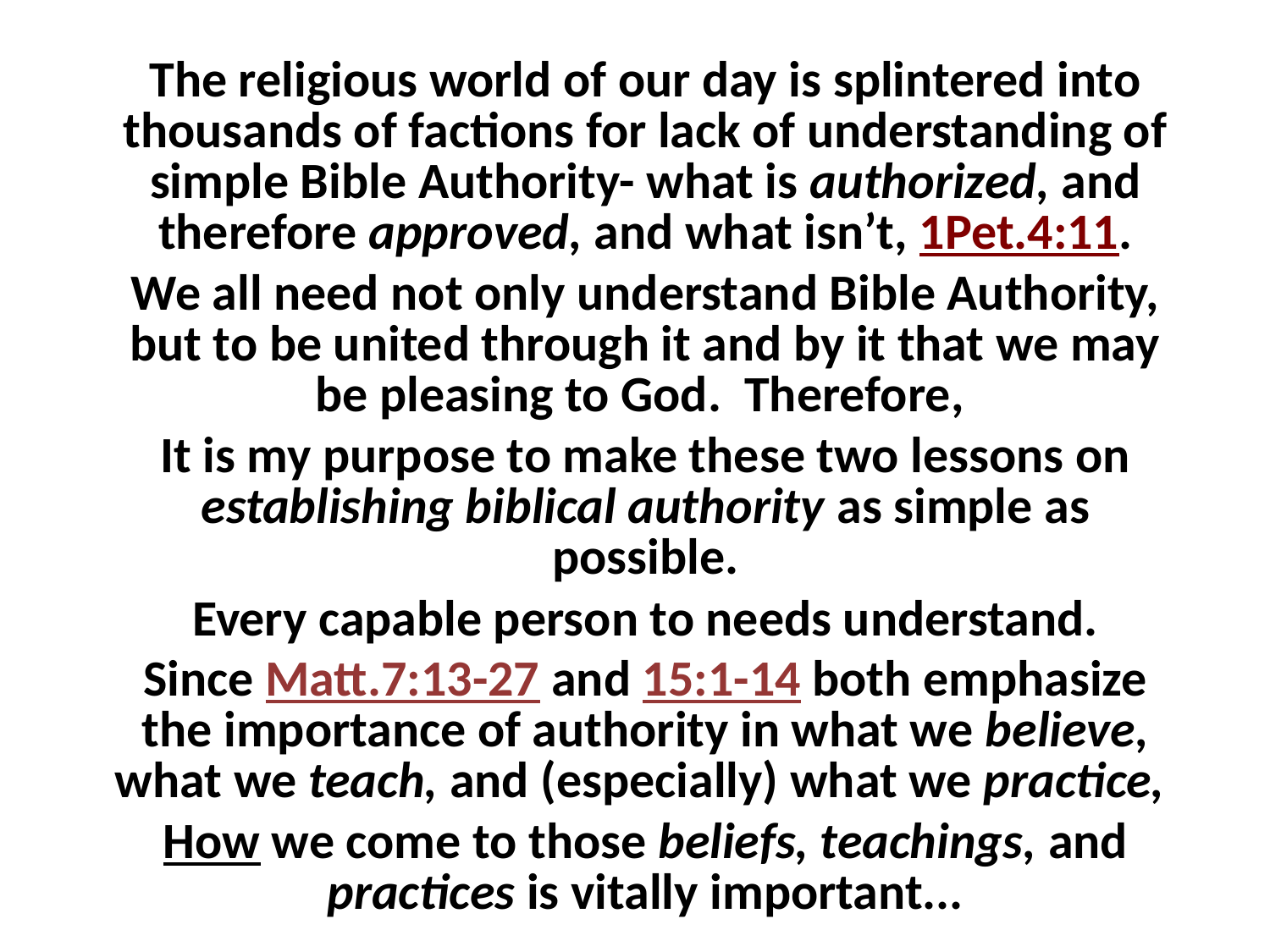

The religious world of our day is splintered into thousands of factions for lack of understanding of simple Bible Authority- what is authorized, and therefore approved, and what isn’t, 1Pet.4:11.
We all need not only understand Bible Authority, but to be united through it and by it that we may be pleasing to God.  Therefore,
It is my purpose to make these two lessons on establishing biblical authority as simple as possible.
Every capable person to needs understand.
Since Matt.7:13-27 and 15:1-14 both emphasize the importance of authority in what we believe, what we teach, and (especially) what we practice,
How we come to those beliefs, teachings, and practices is vitally important...